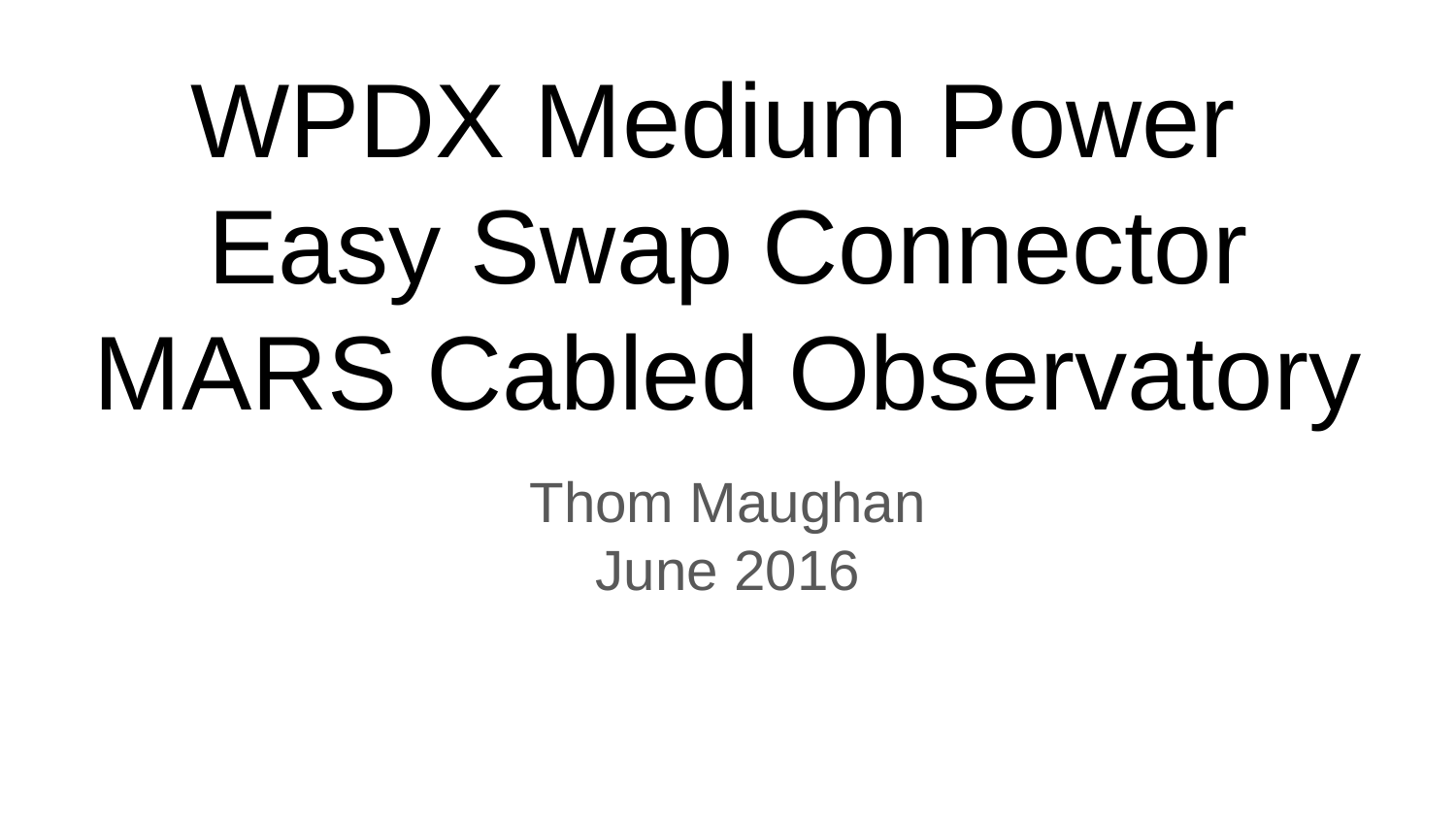

# WPDX Medium Power
Easy Swap Connector
MARS Cabled Observatory
Thom Maughan
June 2016